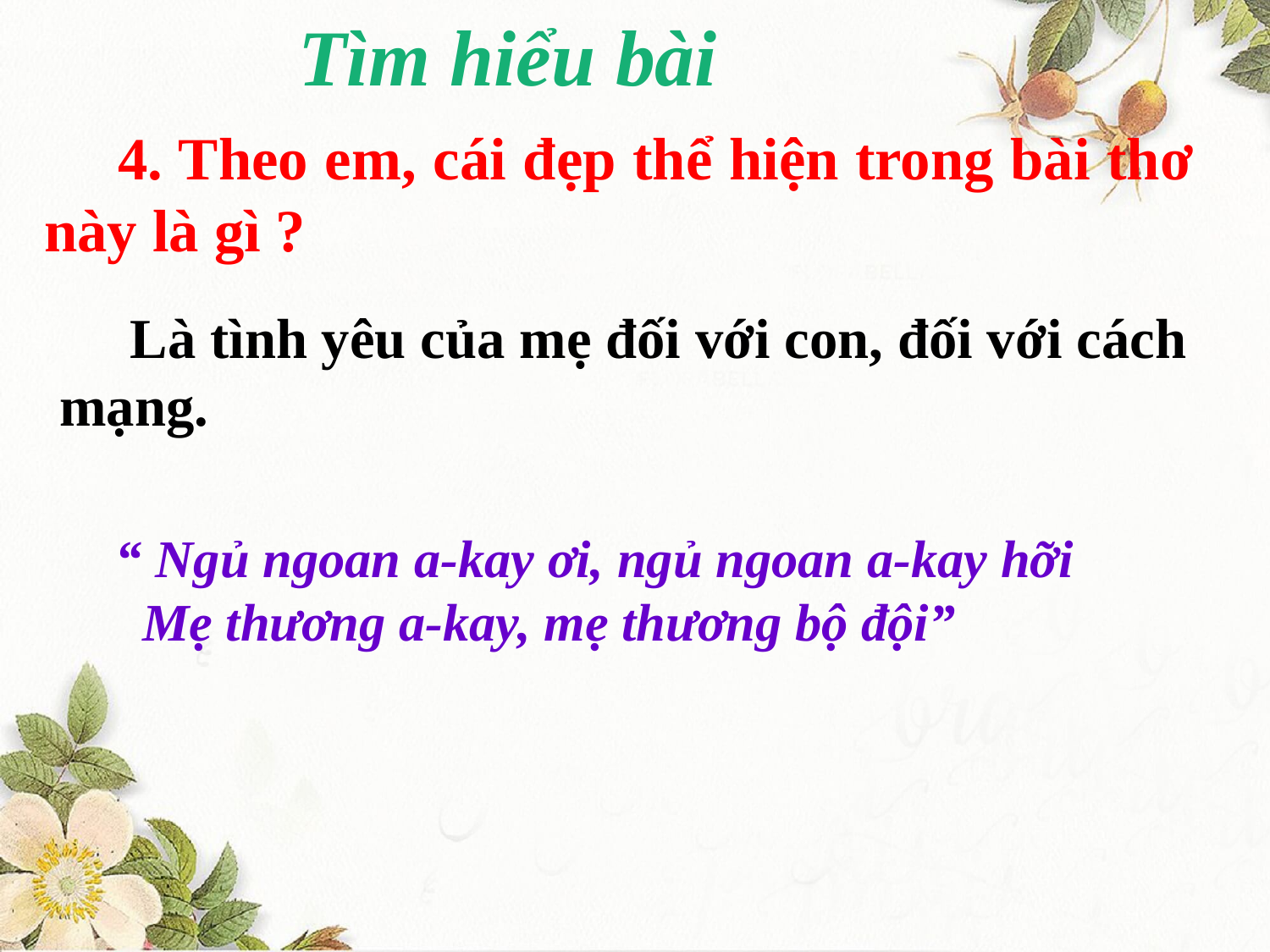

Tìm hiểu bài
    4. Theo em, cái đẹp thể hiện trong bài thơ này là gì ?
     Là tình yêu của mẹ đối với con, đối với cách mạng.
“ Ngủ ngoan a-kay ơi, ngủ ngoan a-kay hỡi
  Mẹ thương a-kay, mẹ thương bộ đội”